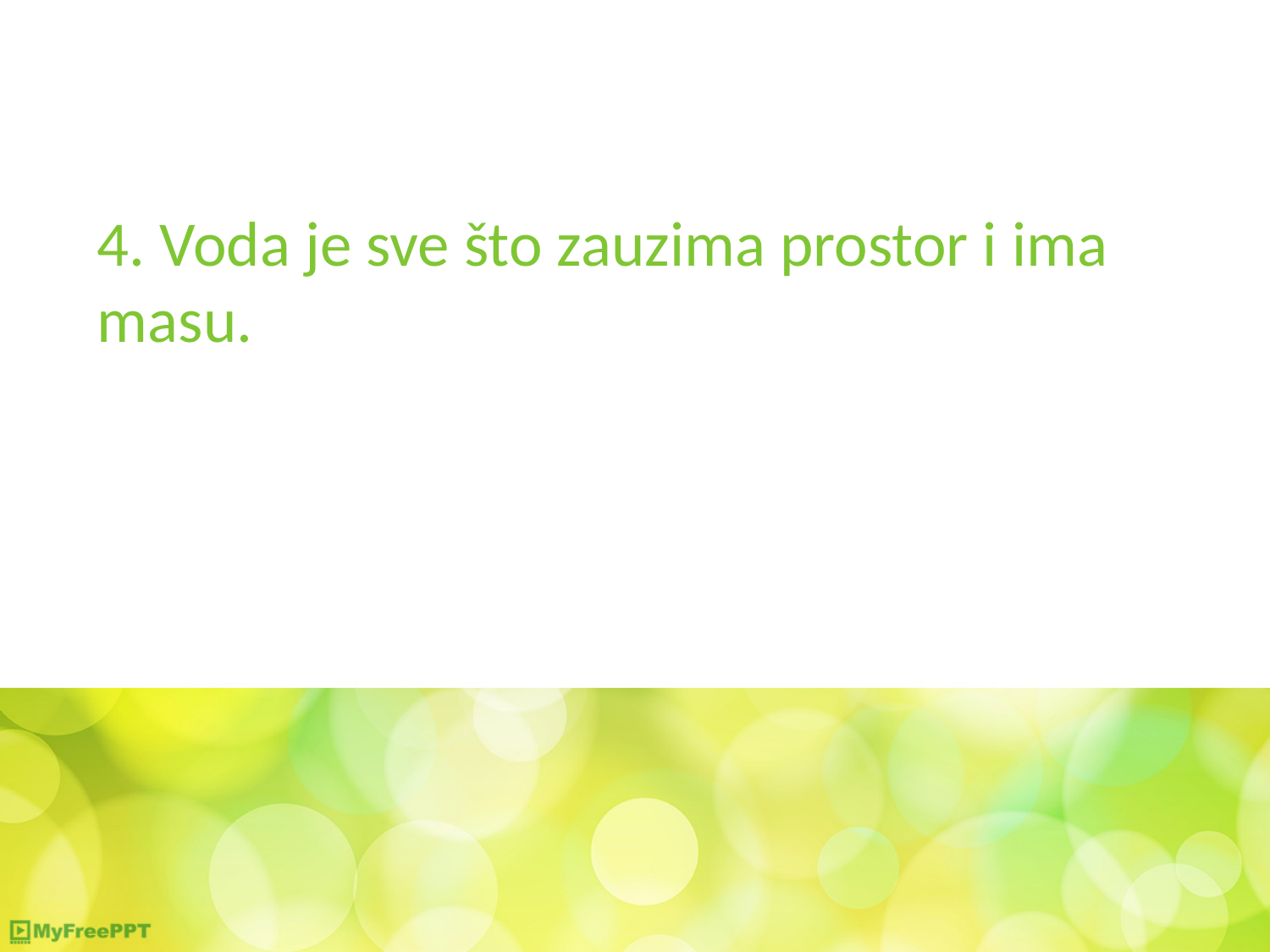

4. Voda je sve što zauzima prostor i ima masu.